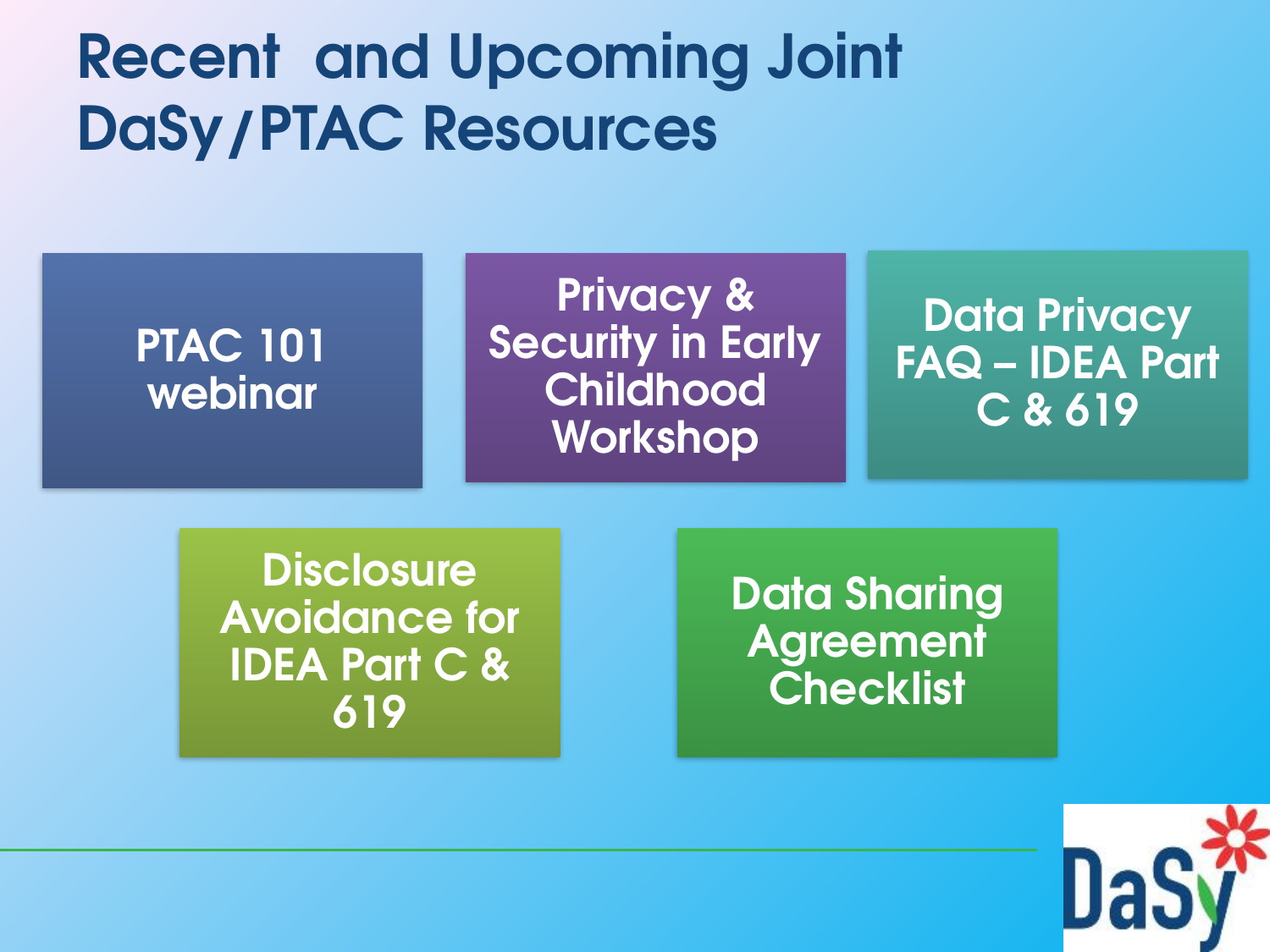

# Recent  and Upcoming Joint DaSy/PTAC Resources
Disclosure Avoidance for IDEA Part C & 619
Data Sharing Agreement Checklist
Data Privacy FAQ – IDEA Part C & 619
PTAC 101 webinar
Privacy & Security in Early Childhood Workshop